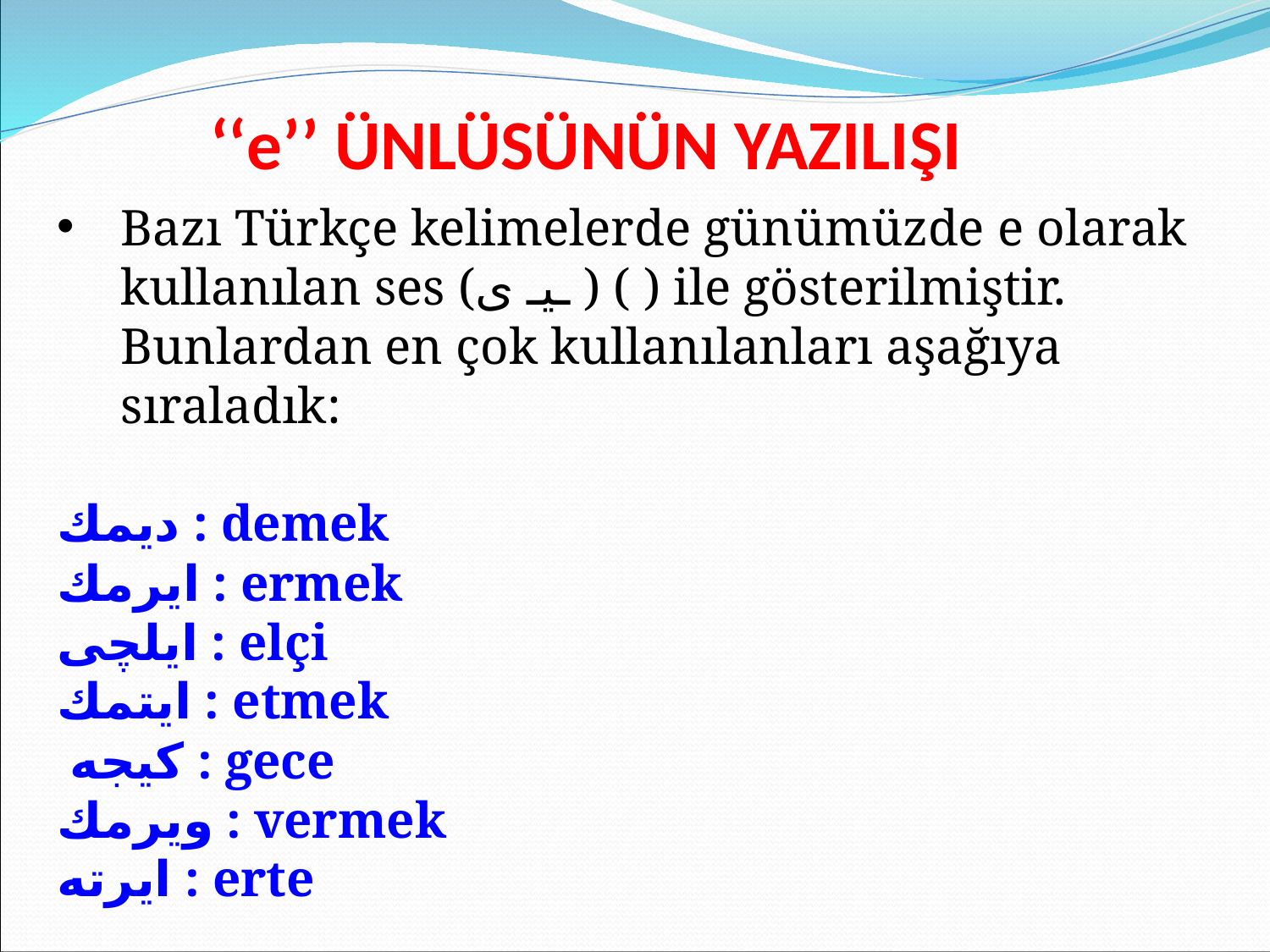

‘‘e’’ ÜNLÜSÜNÜN YAZILIŞI
Bazı Türkçe kelimelerde günümüzde e olarak kullanılan ses (ـيـ ى ) ( ) ile gösterilmiştir. Bunlardan en çok kullanılanları aşağıya sıraladık:

ديمك : demek
ايرمك : ermek
ايلچى : elçi
ايتمك : etmek
 كيجه : gece
ويرمك : vermek
ايرته‌ : erte